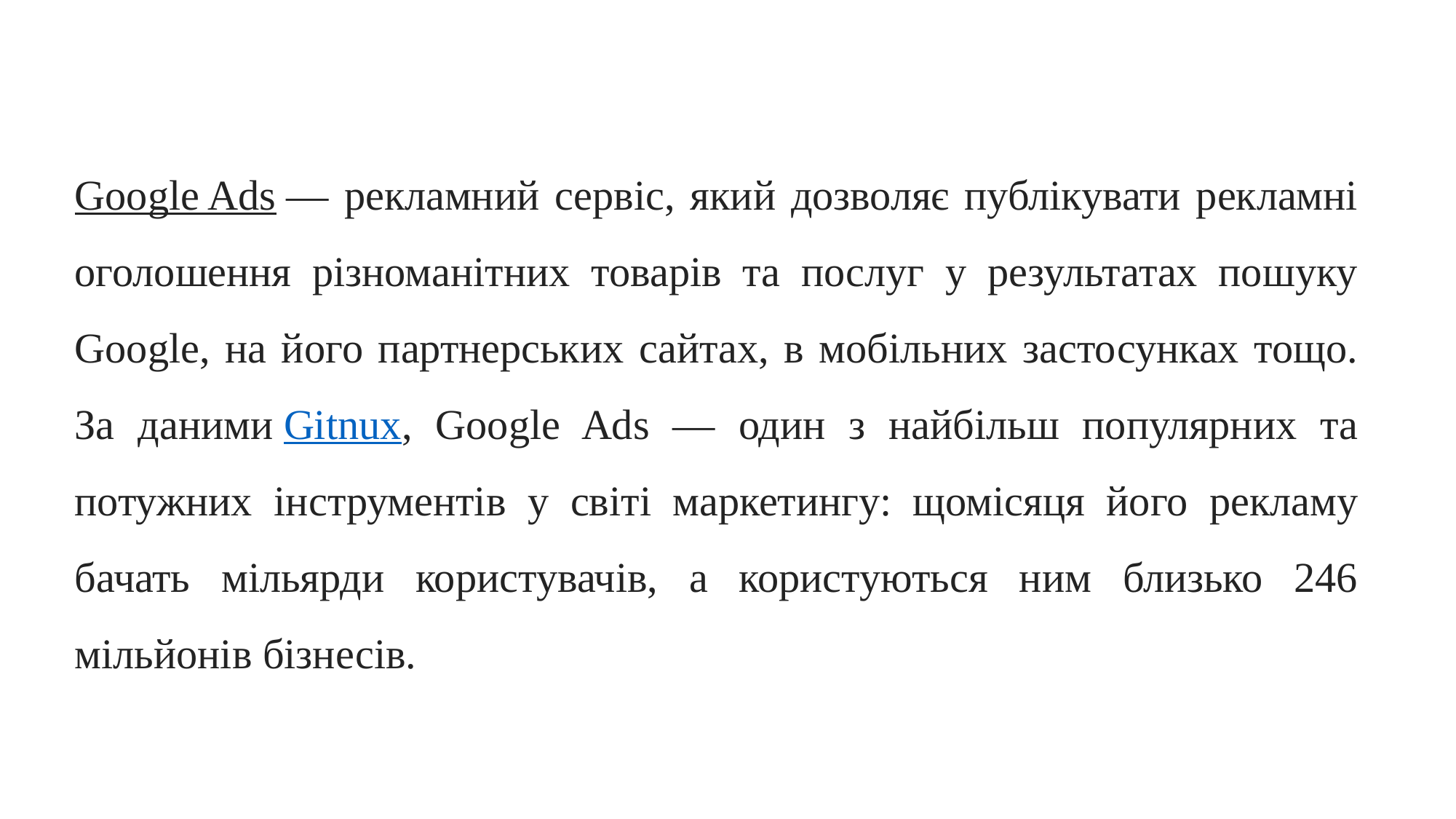

Google Ads — рекламний сервіс, який дозволяє публікувати рекламні оголошення різноманітних товарів та послуг у результатах пошуку Google, на його партнерських сайтах, в мобільних застосунках тощо. За даними Gitnux, Google Ads — один з найбільш популярних та потужних інструментів у світі маркетингу: щомісяця його рекламу бачать мільярди користувачів, а користуються ним близько 246 мільйонів бізнесів.